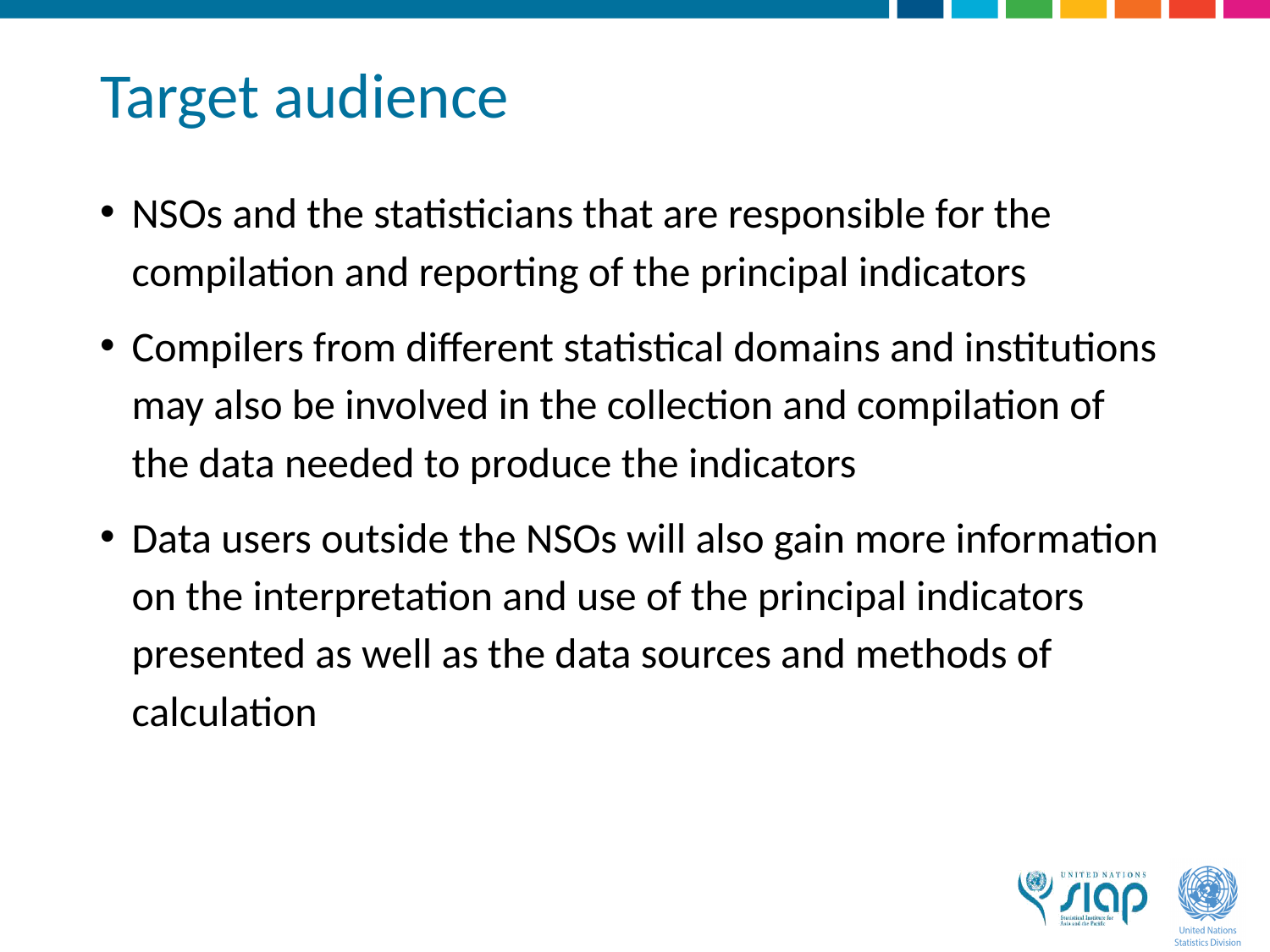

# Target audience
NSOs and the statisticians that are responsible for the compilation and reporting of the principal indicators
Compilers from different statistical domains and institutions may also be involved in the collection and compilation of the data needed to produce the indicators
Data users outside the NSOs will also gain more information on the interpretation and use of the principal indicators presented as well as the data sources and methods of calculation